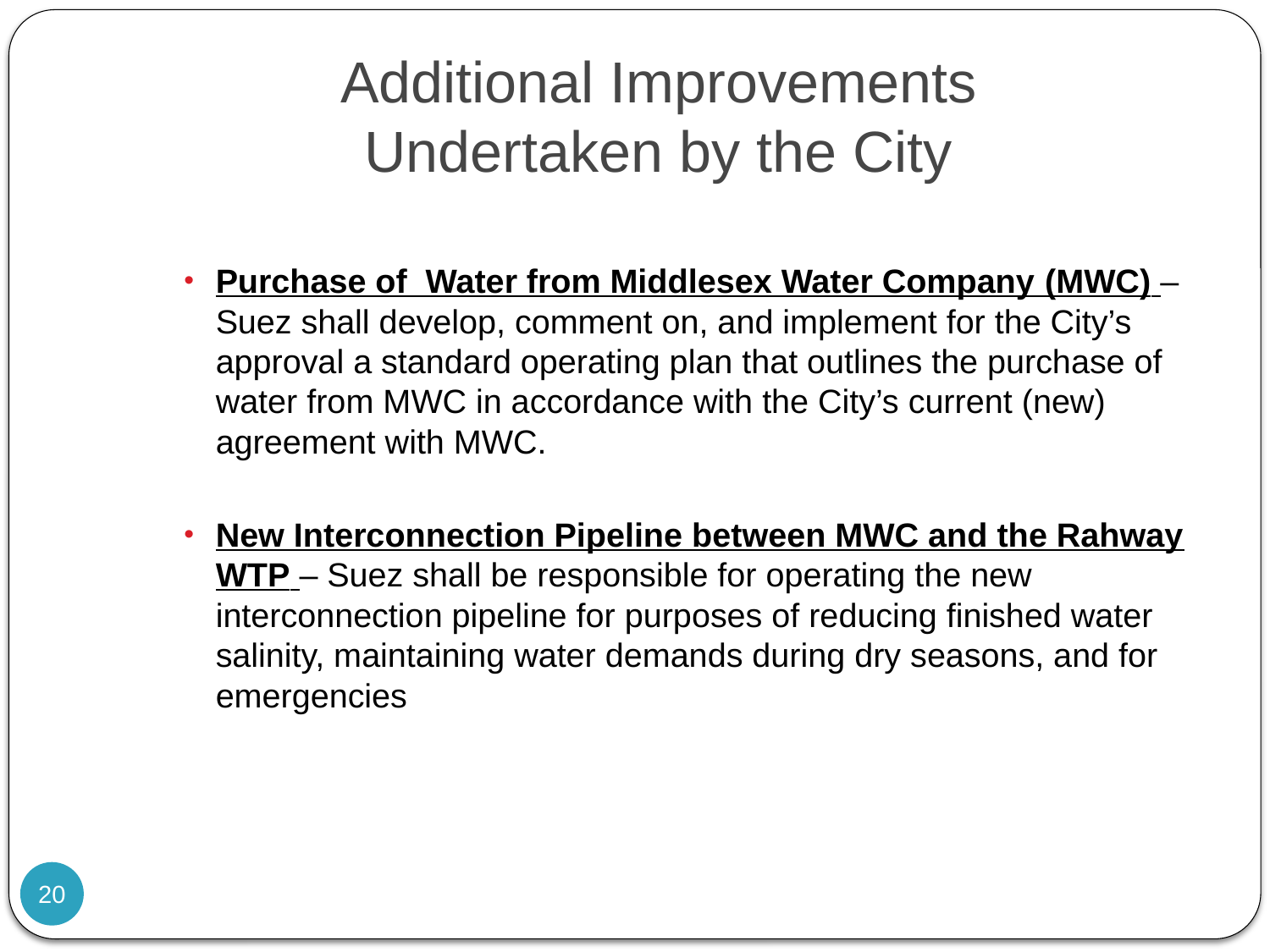

# Additional Improvements Undertaken by the City
Purchase of  Water from Middlesex Water Company (MWC) – Suez shall develop, comment on, and implement for the City’s approval a standard operating plan that outlines the purchase of water from MWC in accordance with the City’s current (new) agreement with MWC.

New Interconnection Pipeline between MWC and the Rahway WTP – Suez shall be responsible for operating the new interconnection pipeline for purposes of reducing finished water salinity, maintaining water demands during dry seasons, and for emergencies
20